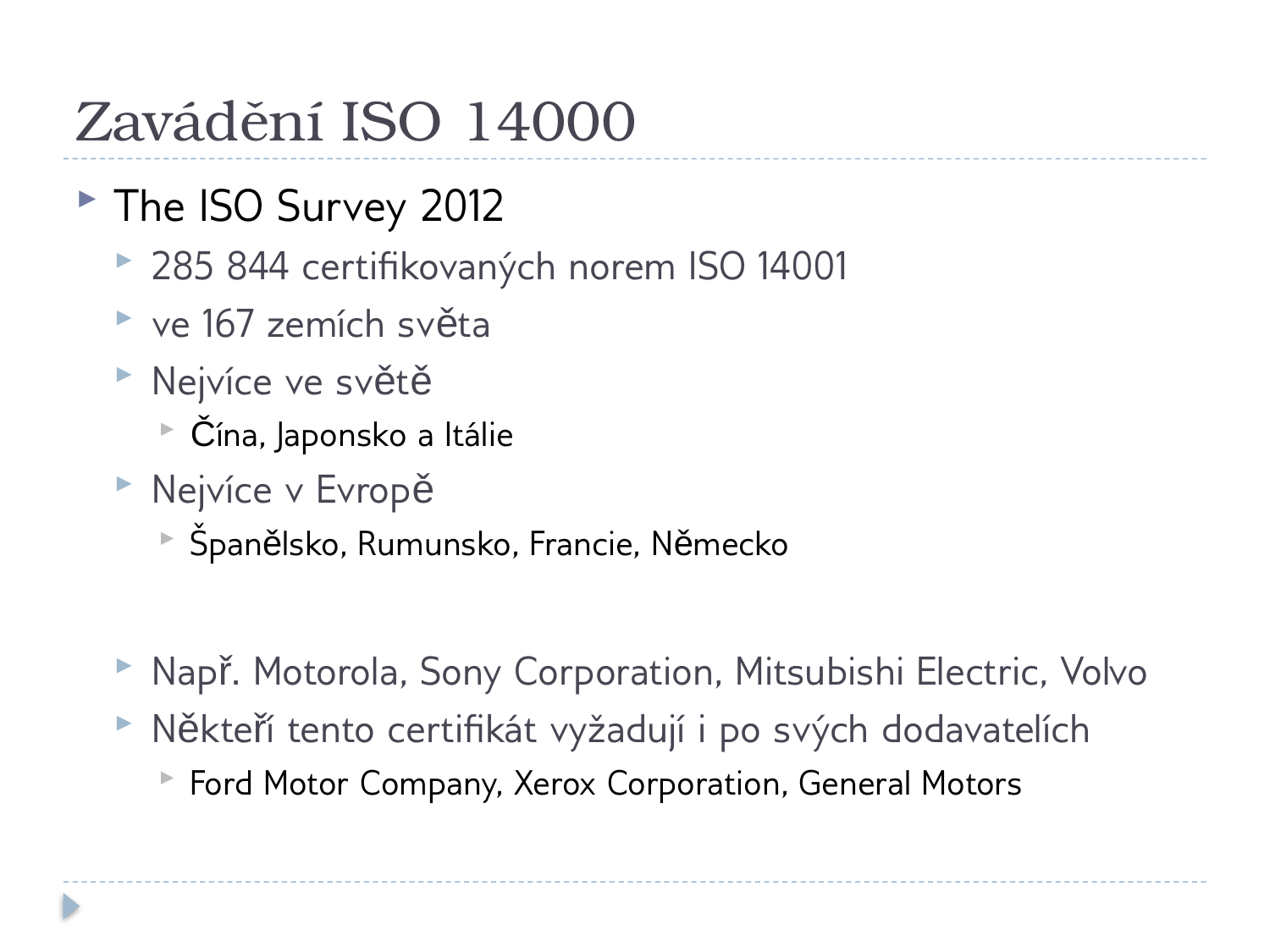

# Zavádění ISO 14000
The ISO Survey 2012
285 844 certifikovaných norem ISO 14001
ve 167 zemích světa
Nejvíce ve světě
Čína, Japonsko a Itálie
Nejvíce v Evropě
Španělsko, Rumunsko, Francie, Německo

Např. Motorola, Sony Corporation, Mitsubishi Electric, Volvo
Někteří tento certifikát vyžadují i po svých dodavatelích
Ford Motor Company, Xerox Corporation, General Motors